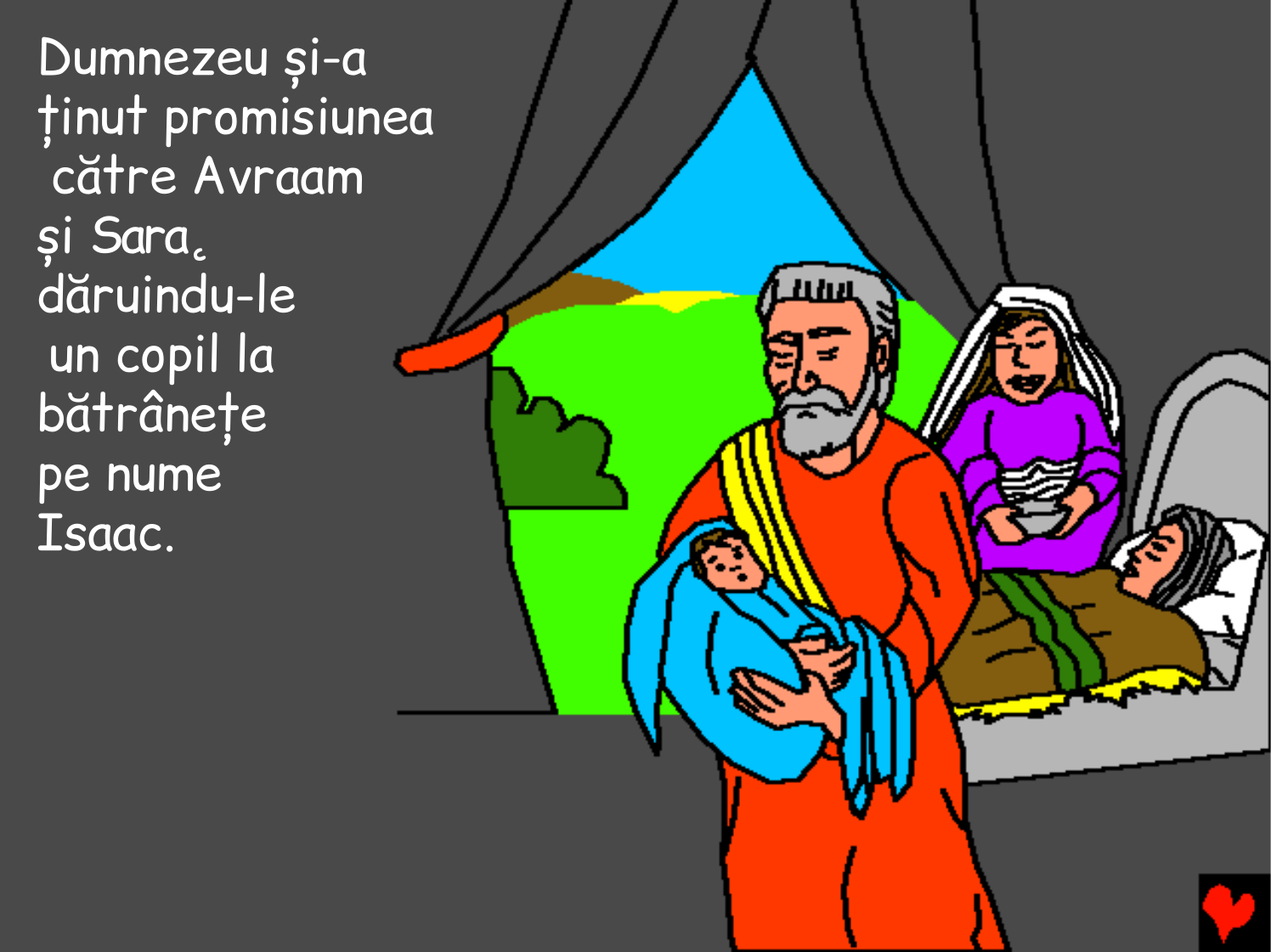

Dumnezeu şi-a  ţinut promisiunea  către Avraam
şi Sara˛  dăruindu-le  un copil la  bătrâneţe  pe nume  Isaac.